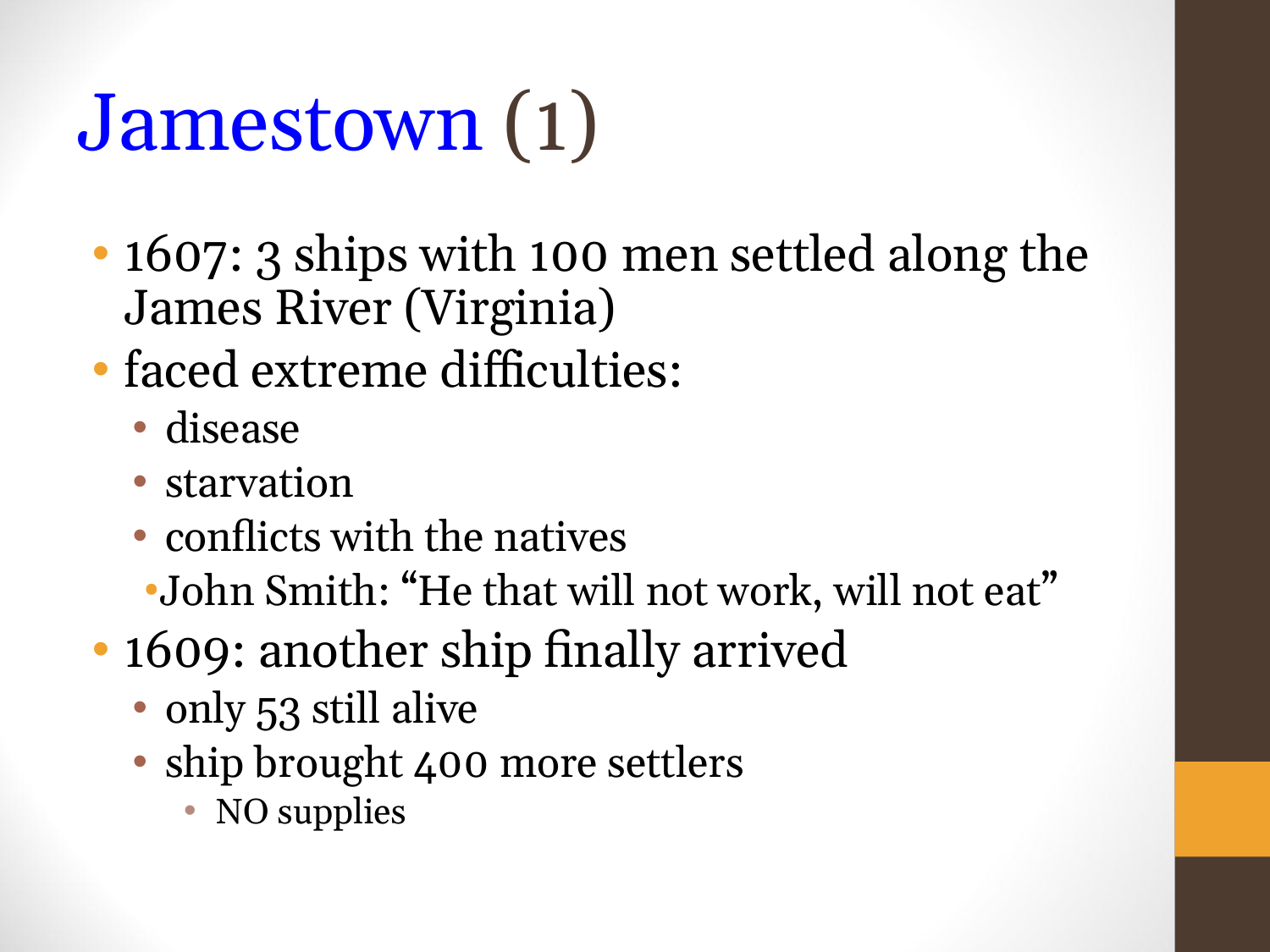

# Jamestown (1)
1607: 3 ships with 100 men settled along the James River (Virginia)
faced extreme difficulties:
disease
starvation
conflicts with the natives
John Smith: “He that will not work, will not eat”
1609: another ship finally arrived
only 53 still alive
ship brought 400 more settlers
NO supplies